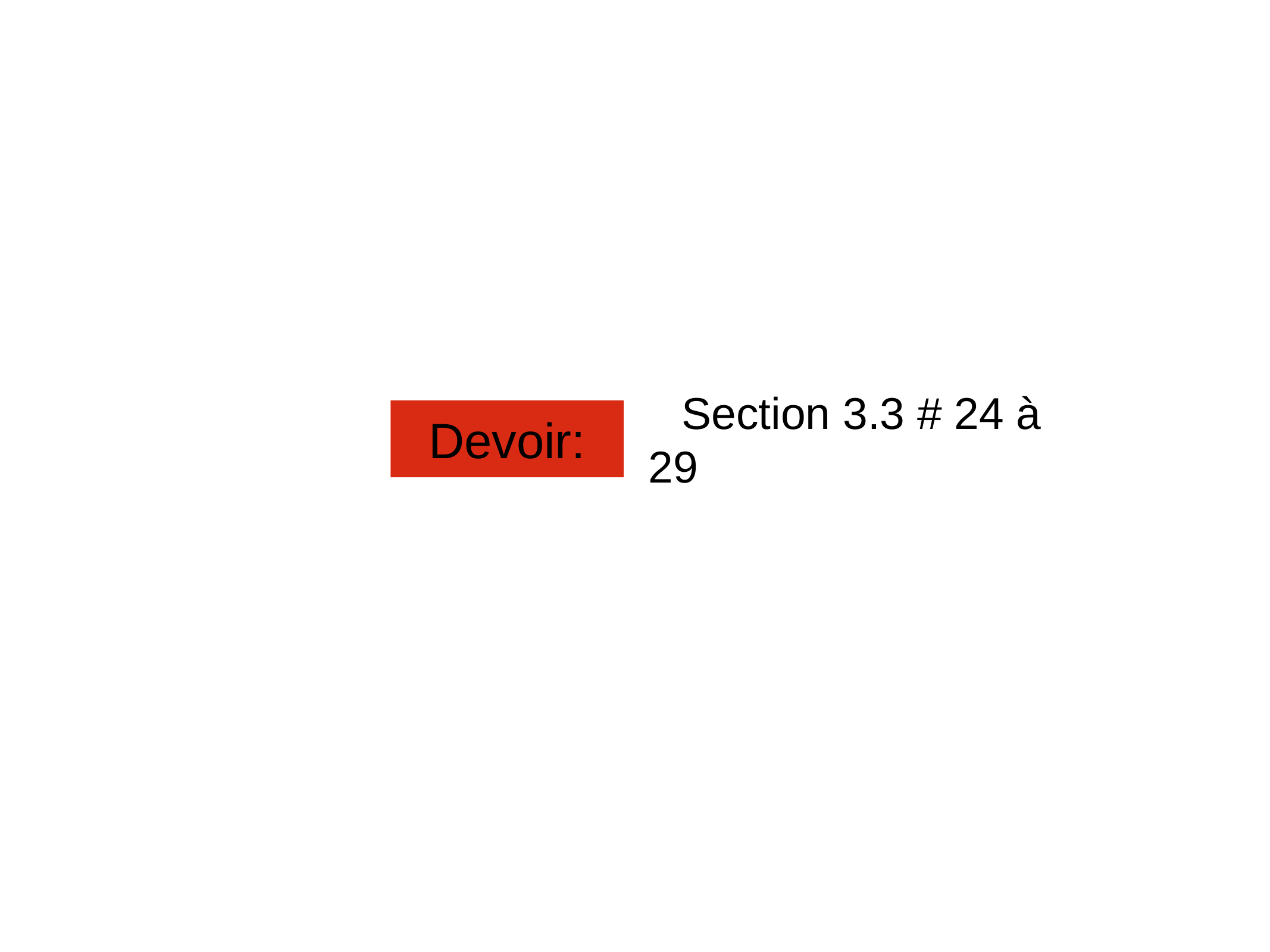

Devoir:
Section 3.3 # 24 à 29